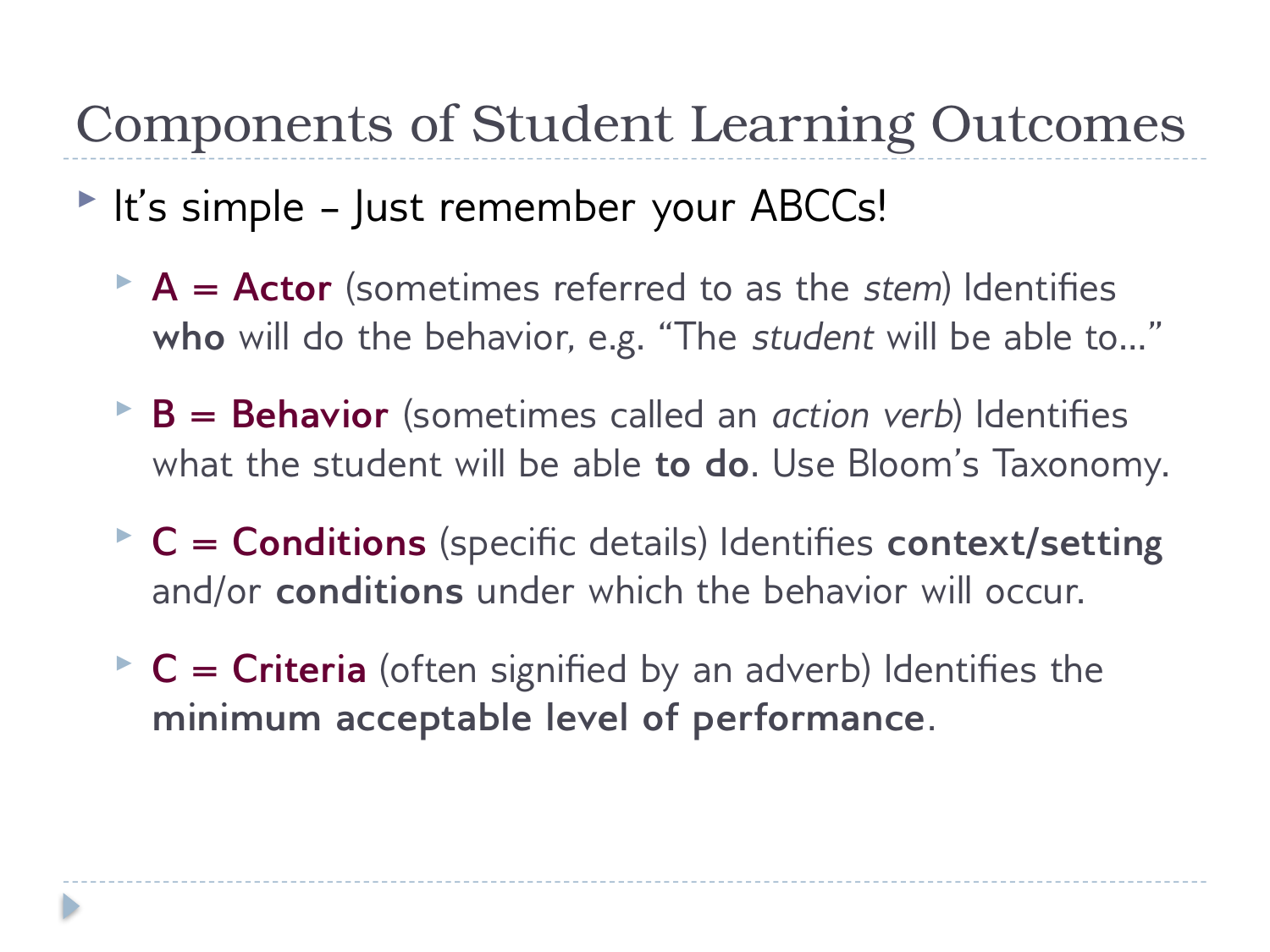

# Components of Student Learning Outcomes
It’s simple – Just remember your ABCCs!
A = Actor (sometimes referred to as the stem) Identifies who will do the behavior, e.g. “The student will be able to…”
B = Behavior (sometimes called an action verb) Identifies what the student will be able to do. Use Bloom’s Taxonomy.
C = Conditions (specific details) Identifies context/setting and/or conditions under which the behavior will occur.
C = Criteria (often signified by an adverb) Identifies the minimum acceptable level of performance.